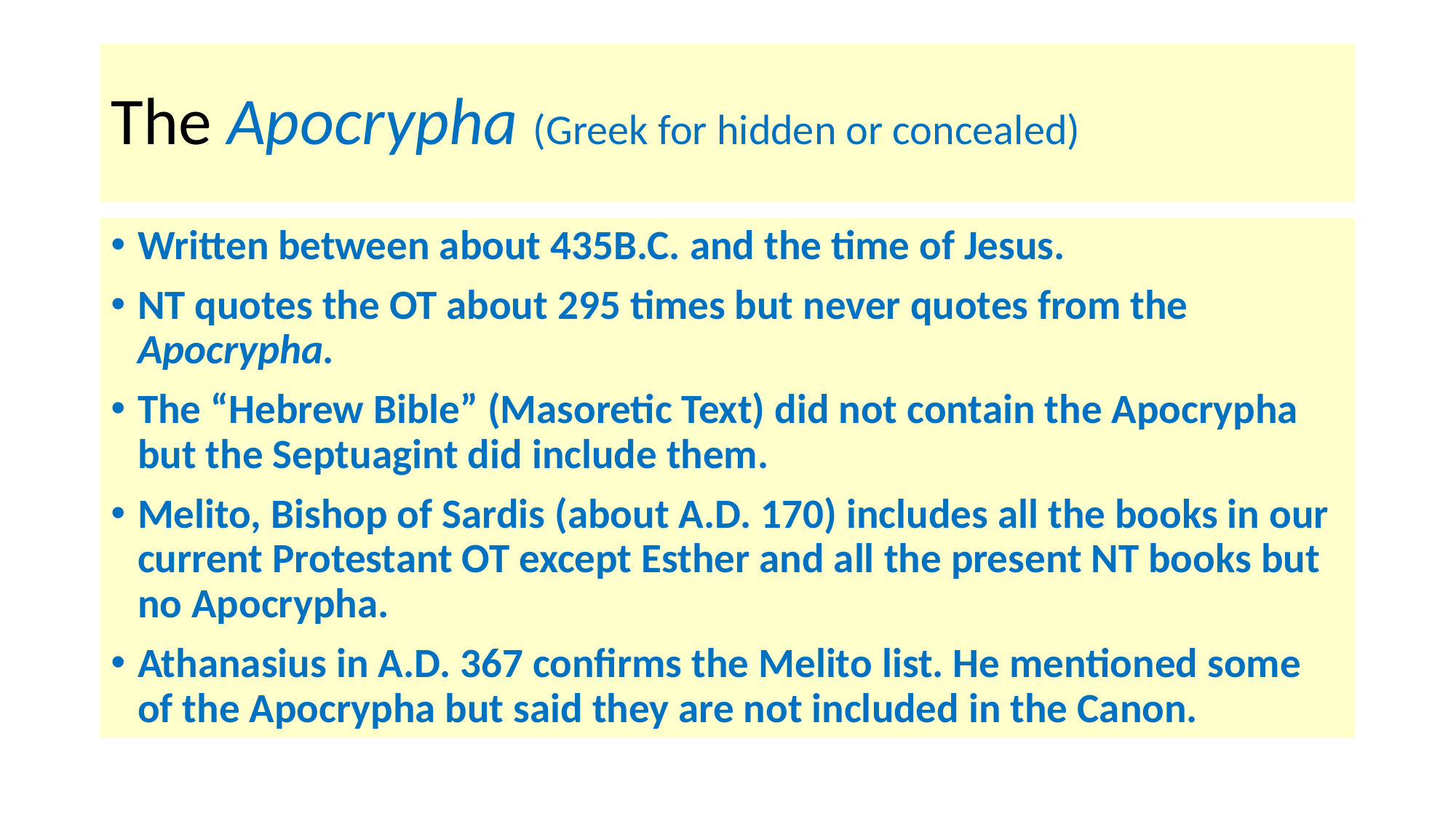

# The Apocrypha (Greek for hidden or concealed)
Written between about 435B.C. and the time of Jesus.
NT quotes the OT about 295 times but never quotes from the Apocrypha.
The “Hebrew Bible” (Masoretic Text) did not contain the Apocrypha but the Septuagint did include them.
Melito, Bishop of Sardis (about A.D. 170) includes all the books in our current Protestant OT except Esther and all the present NT books but no Apocrypha.
Athanasius in A.D. 367 confirms the Melito list. He mentioned some of the Apocrypha but said they are not included in the Canon.